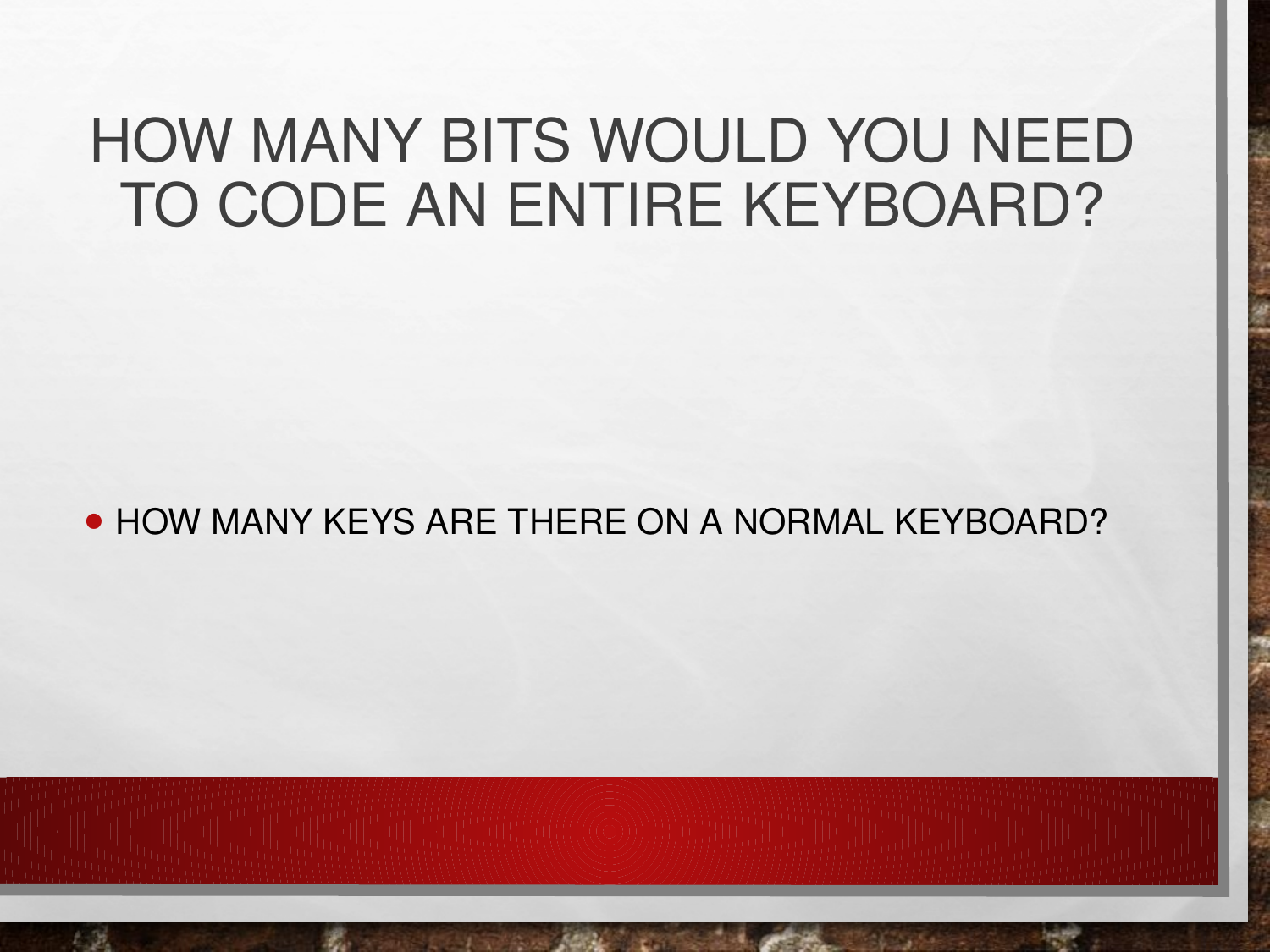

# How many bits would you need to code an entire keyboard?
How many keys are there on a normal keyboard?